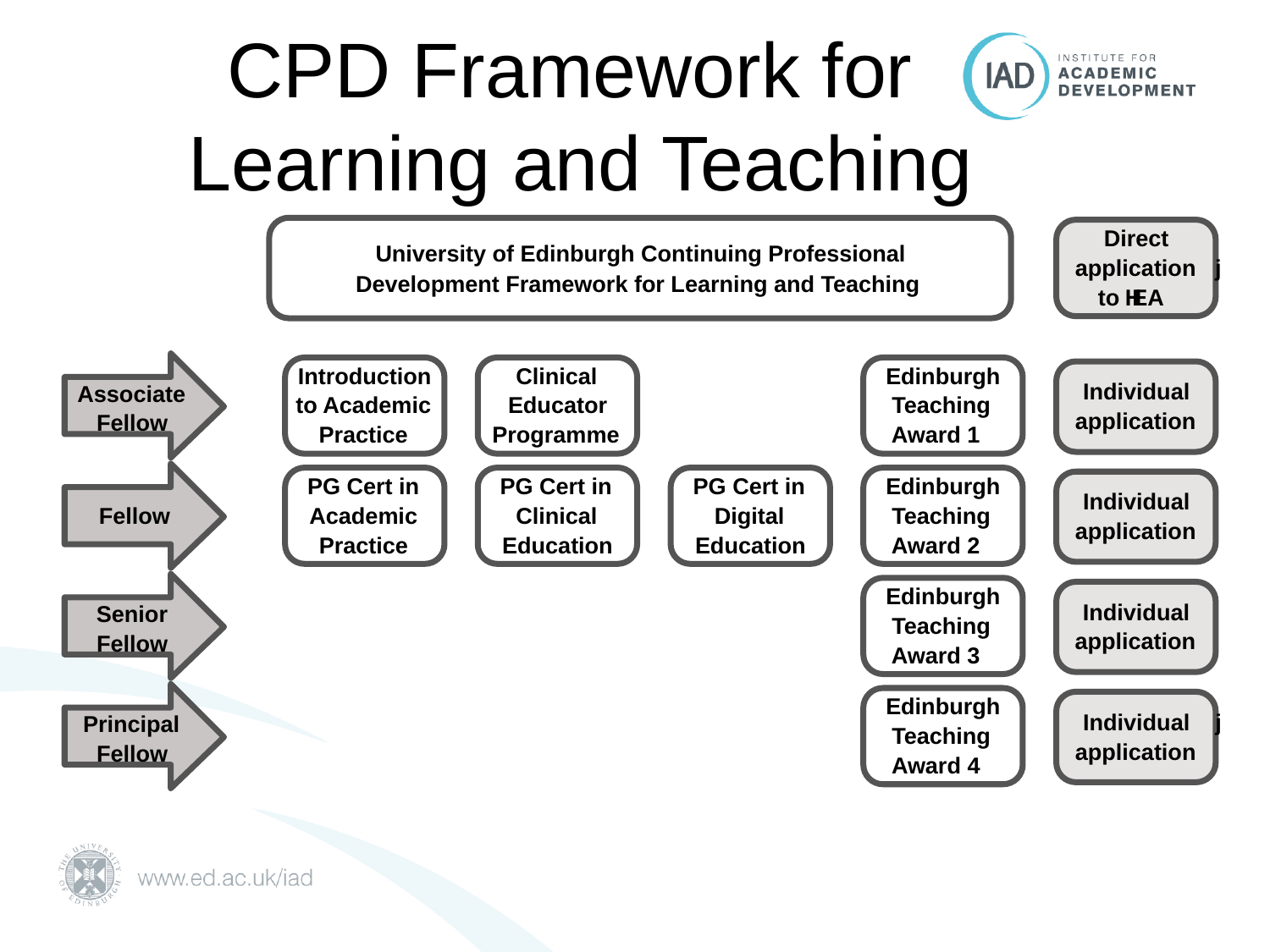

# CPD Framework for Learning and Teaching

Direct
University of Edinburgh Continuing Professional
application   j
Development Framework for Learning and Teaching
to  EA
H

Introduction
Clinical
Edinburgh

Individual
Associate
to Academic
Educator
Teaching
application
Fellow
Practice
Programme
Award 1

PG Cert in
PG Cert in
PG Cert in
Edinburgh

Individual
 Fellow
Academic
Clinical
Digital
Teaching
application
Practice
Education
Education
Award 2

Edinburgh

Individual
Senior
Teaching
application
Fellow
Award 3

Edinburgh
Individual    j
Principal
Teaching
application
Fellow
Award 4